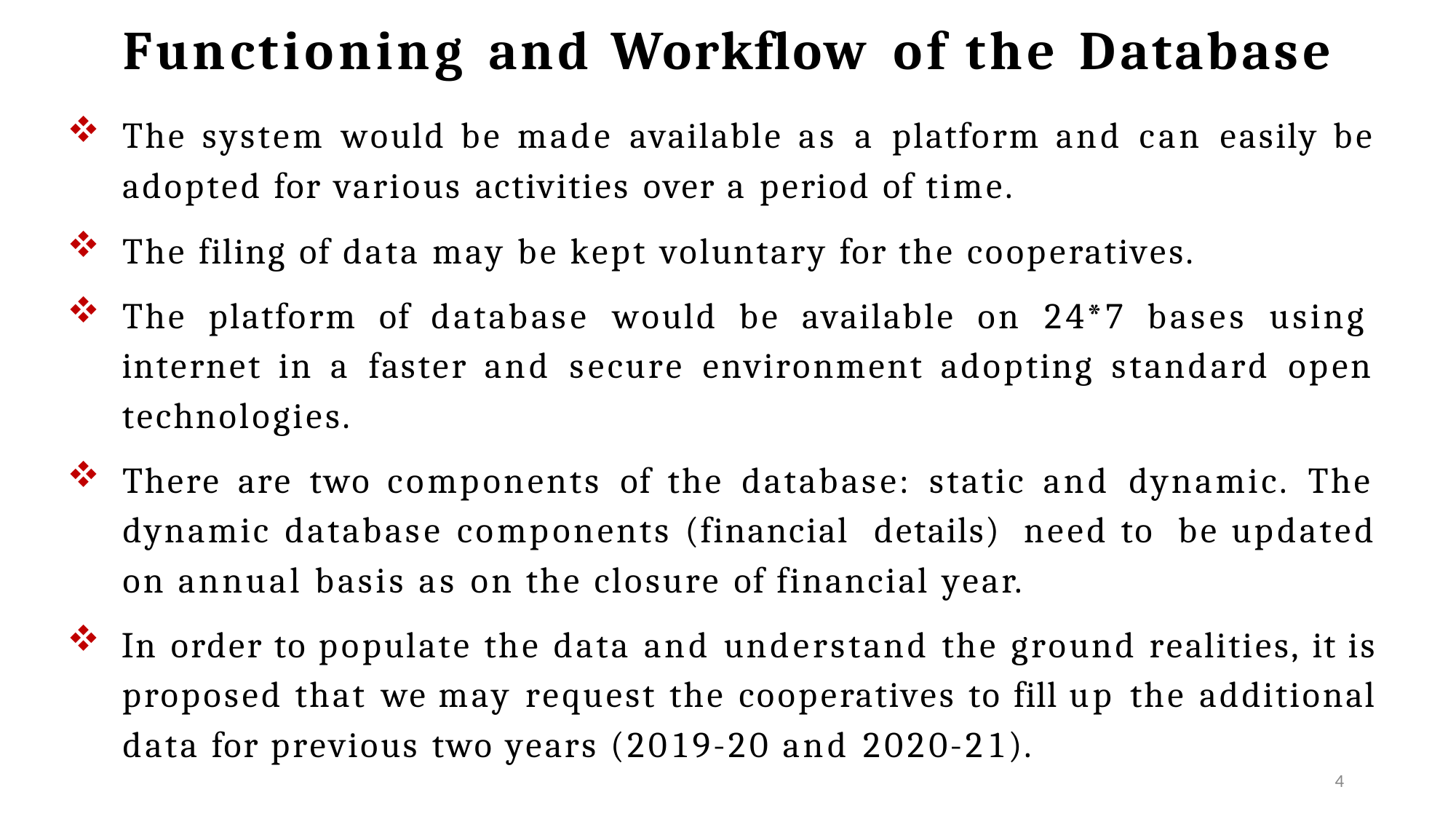

# Functioning	and	Workflow	of	the	Database
The system would be made available as a platform and can easily be  adopted for various activities over a period of time.
The filing of data may be kept voluntary for the cooperatives.
The platform of database would be available on 24*7 bases using  internet in a faster and secure environment adopting standard open  technologies.
There are two components of the database: static and dynamic. The  dynamic database components (financial  details)  need to  be updated  on annual basis as on the closure of financial year.
In order to populate the data and understand the ground realities, it is  proposed that we may request the cooperatives to fill up the additional  data for previous two years (2019-20 and 2020-21).
4